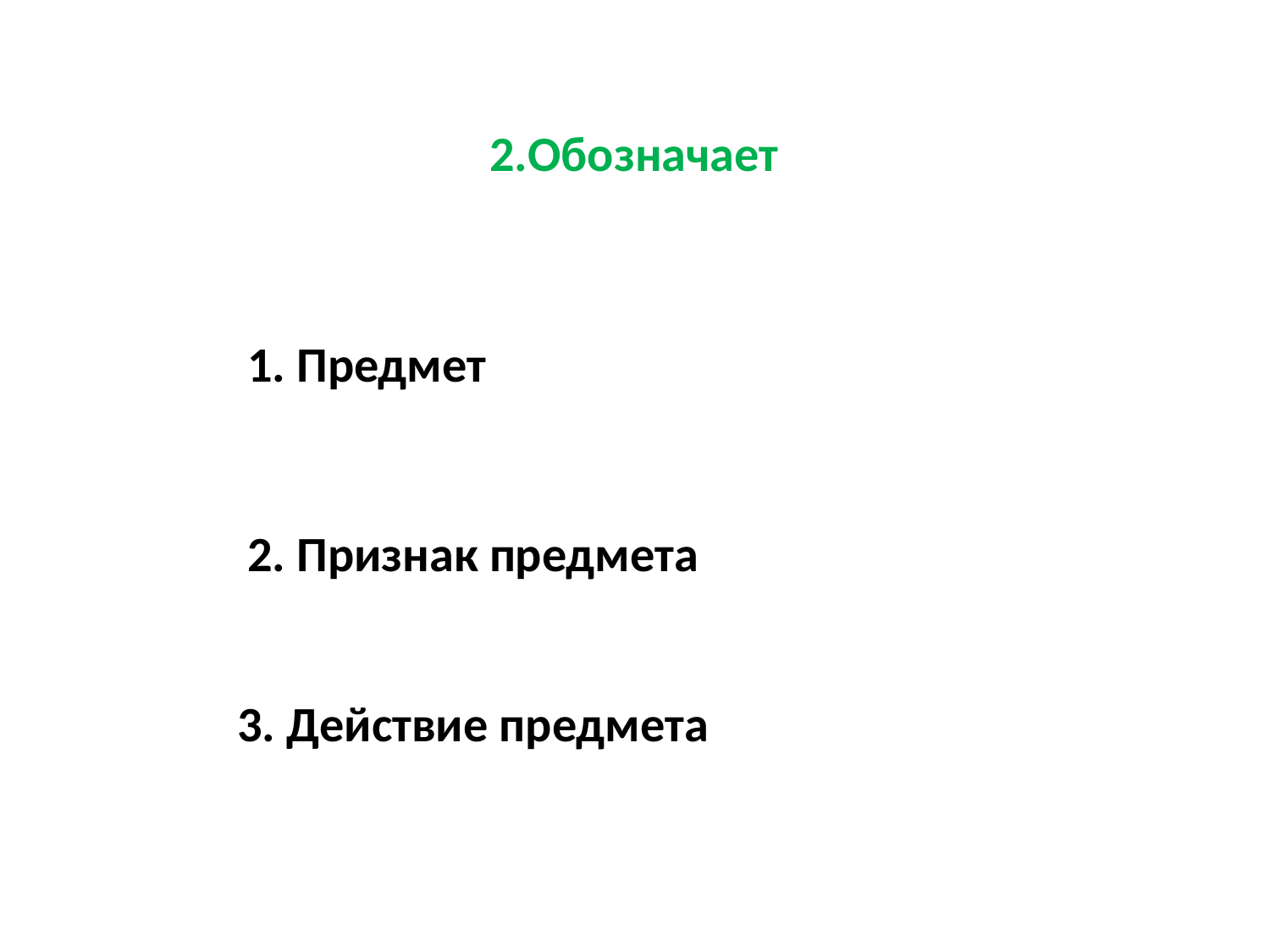

2.Обозначает
1. Предмет
2. Признак предмета
3. Действие предмета